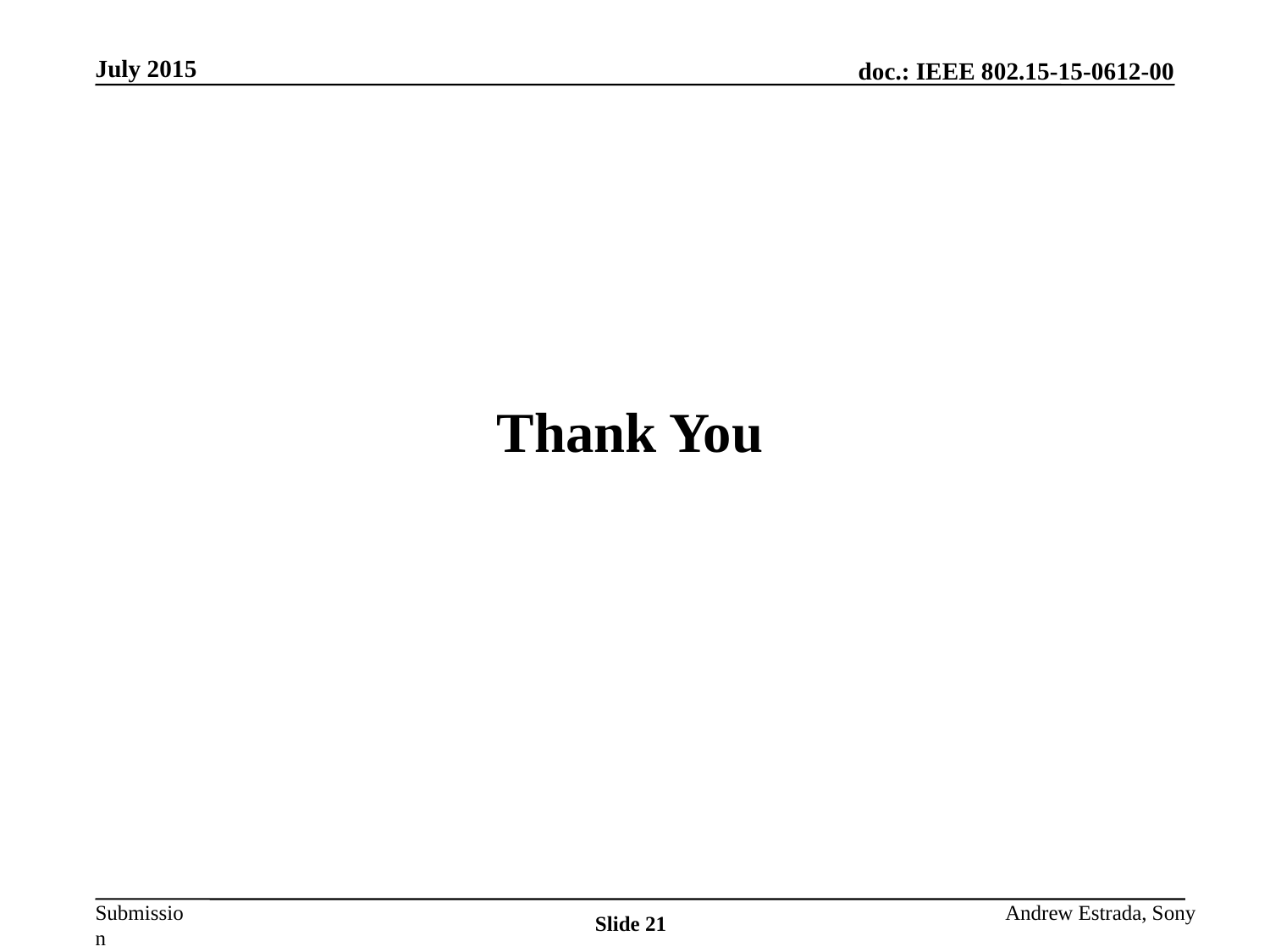

July 2015

Thank You

Andrew Estrada, Sony
Slide 21